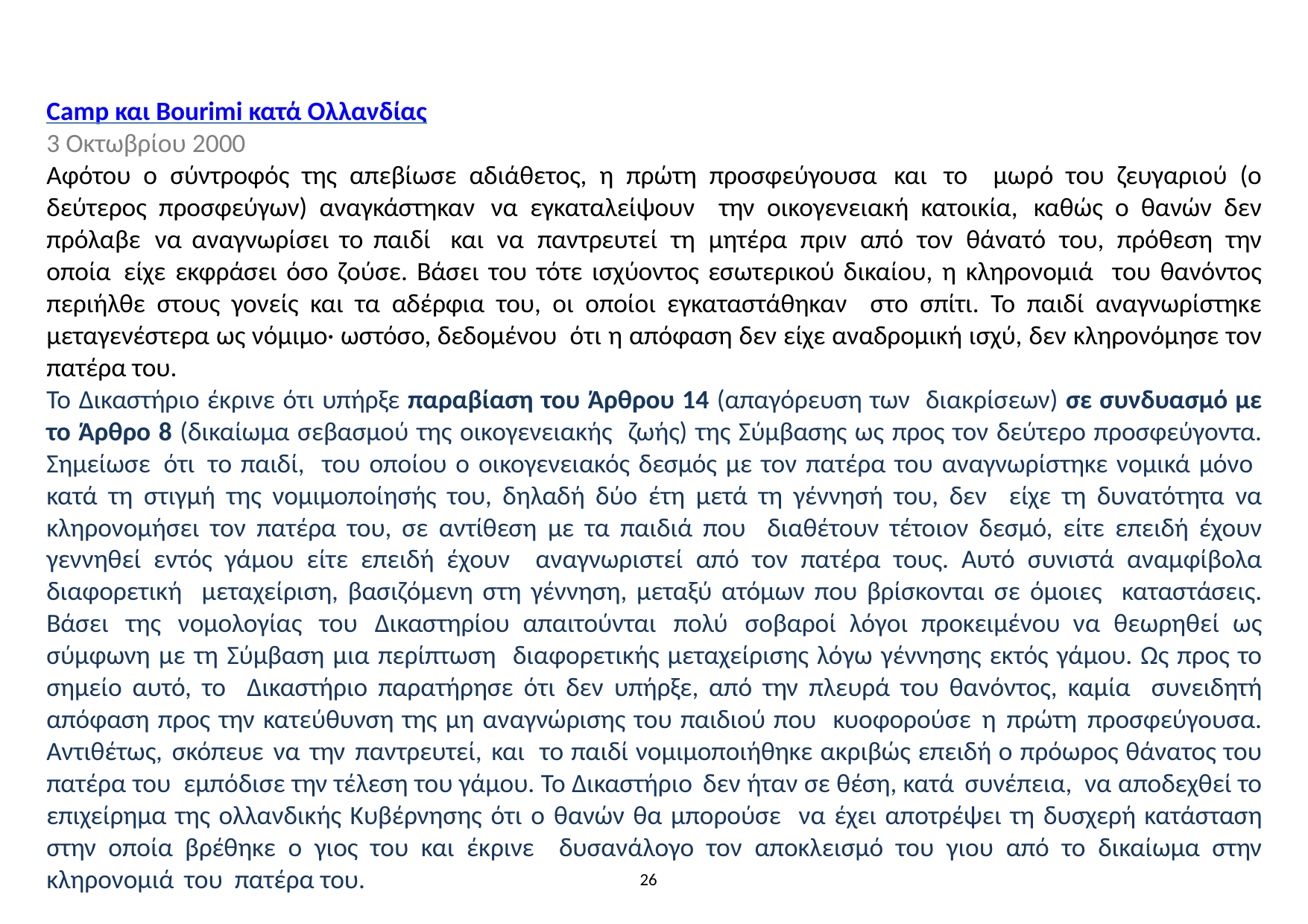

Camp και Bourimi κατά Ολλανδίας
3 Οκτωβρίου 2000
Αφότου ο σύντροφός της απεβίωσε αδιάθετος, η πρώτη προσφεύγουσα και το  μωρό του ζευγαριού (ο δεύτερος προσφεύγων) αναγκάστηκαν να εγκαταλείψουν  την οικογενειακή κατοικία, καθώς ο θανών δεν πρόλαβε να αναγνωρίσει το παιδί  και να παντρευτεί τη μητέρα πριν από τον θάνατό του, πρόθεση την οποία είχε εκφράσει όσο ζούσε. Βάσει του τότε ισχύοντος εσωτερικού δικαίου, η κληρονομιά  του θανόντος περιήλθε στους γονείς και τα αδέρφια του, οι οποίοι εγκαταστάθηκαν  στο σπίτι. Το παιδί αναγνωρίστηκε μεταγενέστερα ως νόμιμο· ωστόσο, δεδομένου  ότι η απόφαση δεν είχε αναδρομική ισχύ, δεν κληρονόμησε τον πατέρα του.
Το Δικαστήριο έκρινε ότι υπήρξε παραβίαση του Άρθρου 14 (απαγόρευση των  διακρίσεων) σε συνδυασμό με το Άρθρο 8 (δικαίωμα σεβασμού της οικογενειακής  ζωής) της Σύμβασης ως προς τον δεύτερο προσφεύγοντα. Σημείωσε ότι το παιδί,  του οποίου ο οικογενειακός δεσμός με τον πατέρα του αναγνωρίστηκε νομικά μόνο  κατά τη στιγμή της νομιμοποίησής του, δηλαδή δύο έτη μετά τη γέννησή του, δεν  είχε τη δυνατότητα να κληρονομήσει τον πατέρα του, σε αντίθεση με τα παιδιά που  διαθέτουν τέτοιον δεσμό, είτε επειδή έχουν γεννηθεί εντός γάμου είτε επειδή έχουν  αναγνωριστεί από τον πατέρα τους. Αυτό συνιστά αναμφίβολα διαφορετική  μεταχείριση, βασιζόμενη στη γέννηση, μεταξύ ατόμων που βρίσκονται σε όμοιες  καταστάσεις. Βάσει της νομολογίας του Δικαστηρίου απαιτούνται πολύ σοβαροί λόγοι προκειμένου να θεωρηθεί ως σύμφωνη με τη Σύμβαση μια περίπτωση  διαφορετικής μεταχείρισης λόγω γέννησης εκτός γάμου. Ως προς το σημείο αυτό, το  Δικαστήριο παρατήρησε ότι δεν υπήρξε, από την πλευρά του θανόντος, καμία  συνειδητή απόφαση προς την κατεύθυνση της μη αναγνώρισης του παιδιού που  κυοφορούσε η πρώτη προσφεύγουσα. Αντιθέτως, σκόπευε να την παντρευτεί, και  το παιδί νομιμοποιήθηκε ακριβώς επειδή ο πρόωρος θάνατος του πατέρα του  εμπόδισε την τέλεση του γάμου. Το Δικαστήριο δεν ήταν σε θέση, κατά συνέπεια,  να αποδεχθεί το επιχείρημα της ολλανδικής Κυβέρνησης ότι ο θανών θα μπορούσε  να έχει αποτρέψει τη δυσχερή κατάσταση στην οποία βρέθηκε ο γιος του και έκρινε  δυσανάλογο τον αποκλεισμό του γιου από το δικαίωμα στην κληρονομιά του  πατέρα του.
26